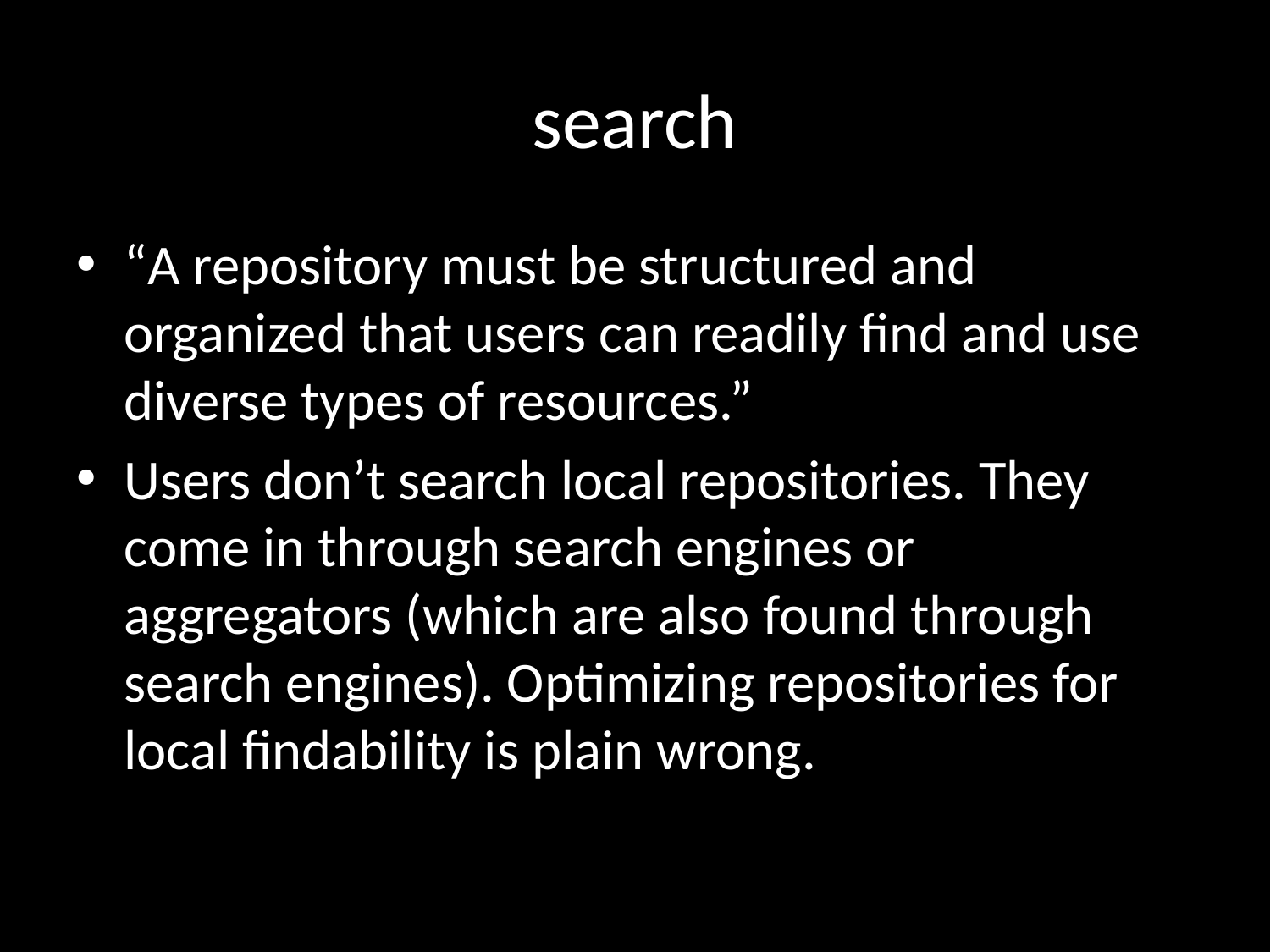

search
“A repository must be structured and organized that users can readily find and use diverse types of resources.”
Users don’t search local repositories. They come in through search engines or aggregators (which are also found through search engines). Optimizing repositories for local findability is plain wrong.